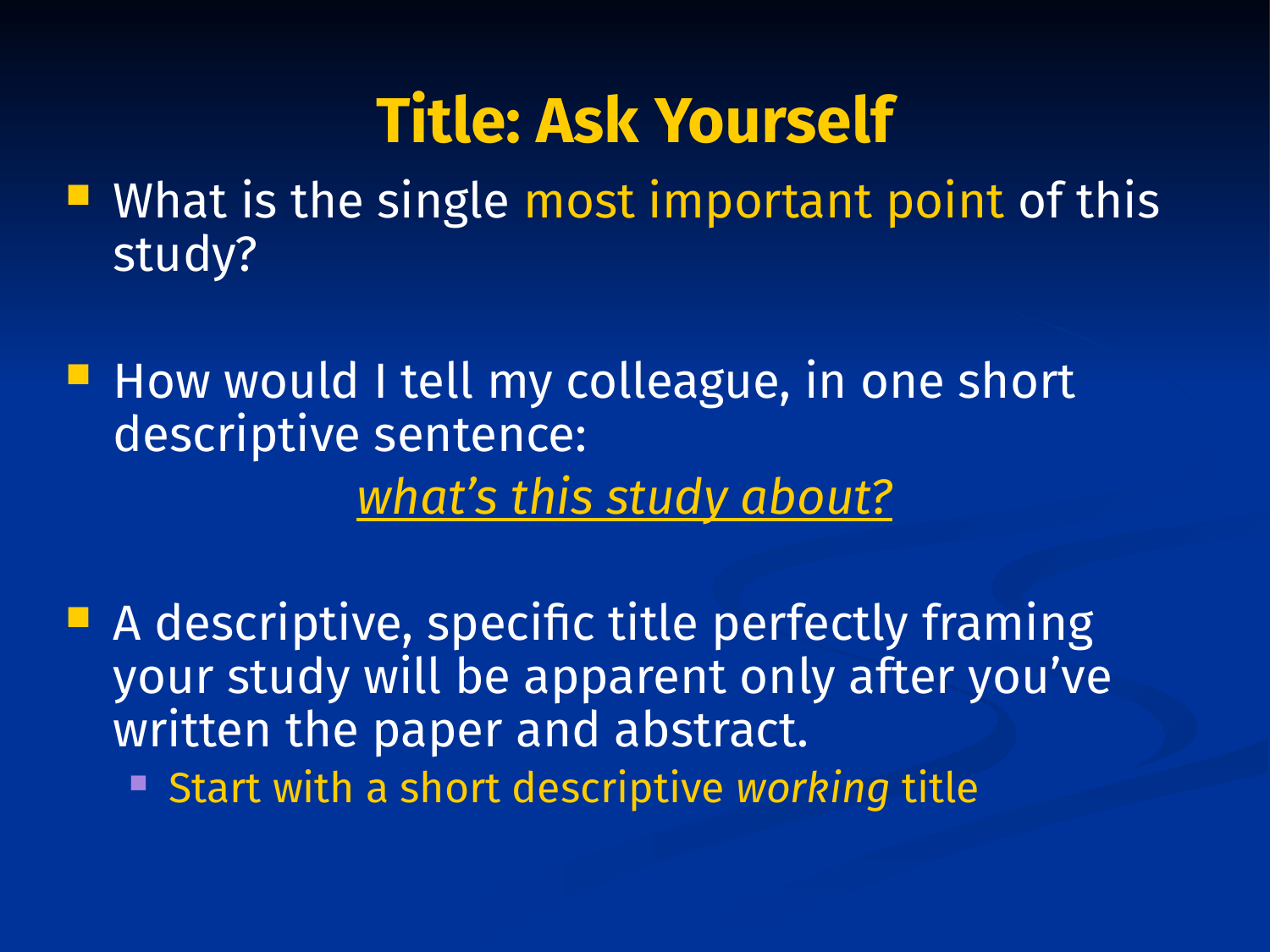

# Title: Ask Yourself
What is the single most important point of this study?

How would I tell my colleague, in one short descriptive sentence:
what’s this study about?

A descriptive, specific title perfectly framing your study will be apparent only after you’ve written the paper and abstract.
Start with a short descriptive working title